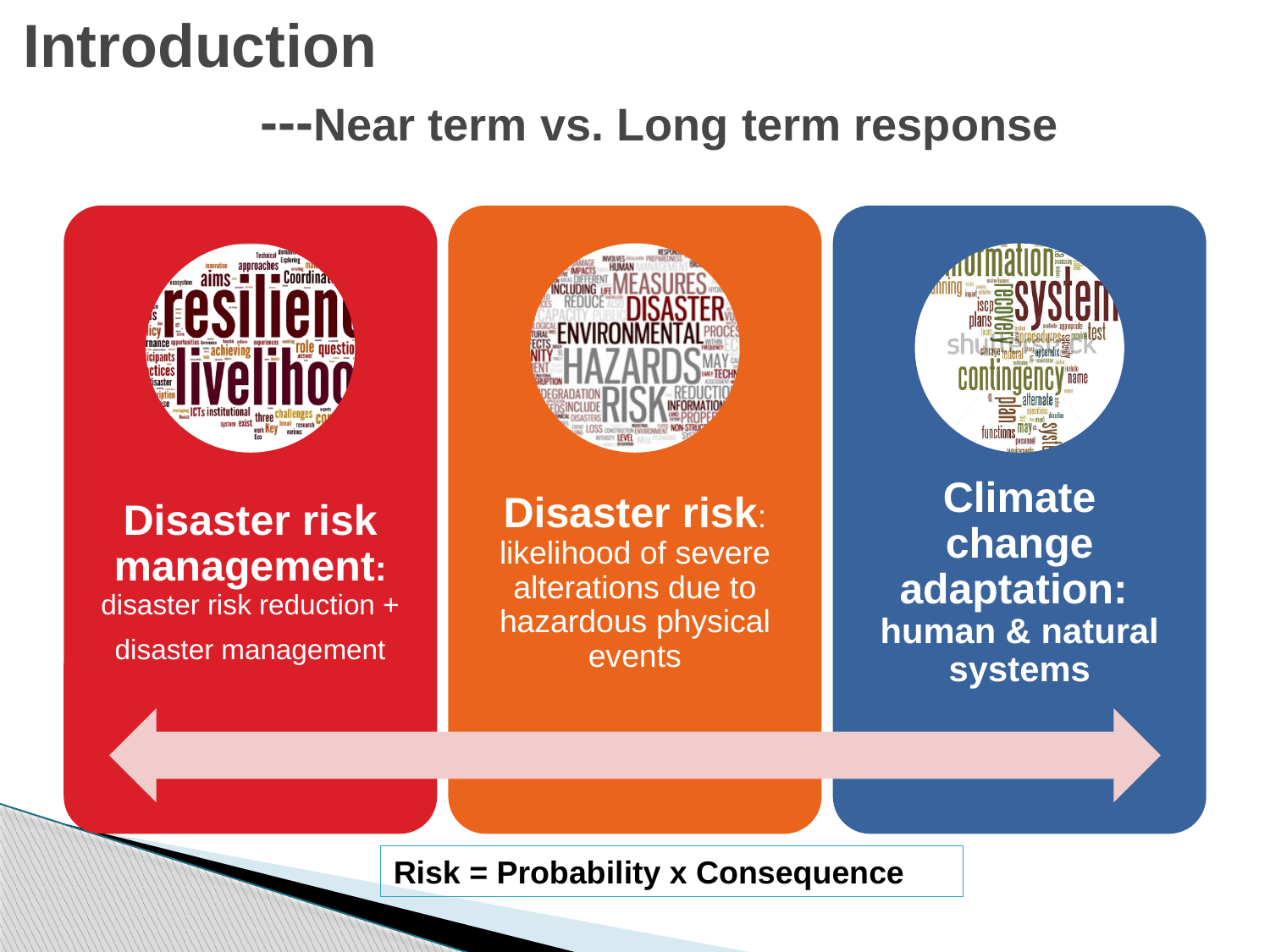

# Introduction ---Near term vs. Long term response
Disaster risk management:
disaster risk reduction +
disaster management
Disaster risk:
likelihood of severe alterations due to hazardous physical events
Climate change adaptation:
human & natural systems
Risk = Probability x Consequence